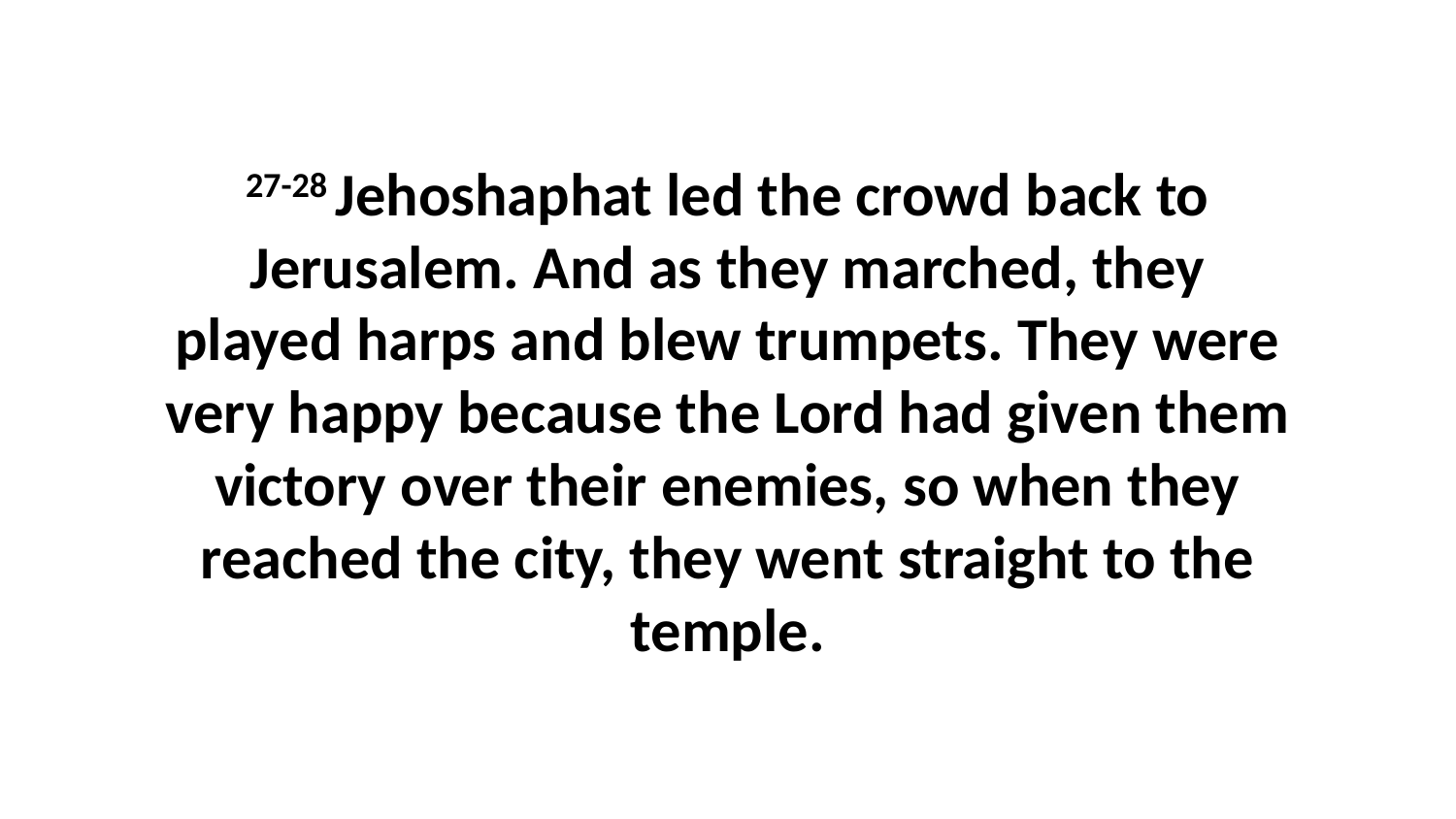

27-28 Jehoshaphat led the crowd back to Jerusalem. And as they marched, they played harps and blew trumpets. They were very happy because the Lord had given them victory over their enemies, so when they reached the city, they went straight to the temple.